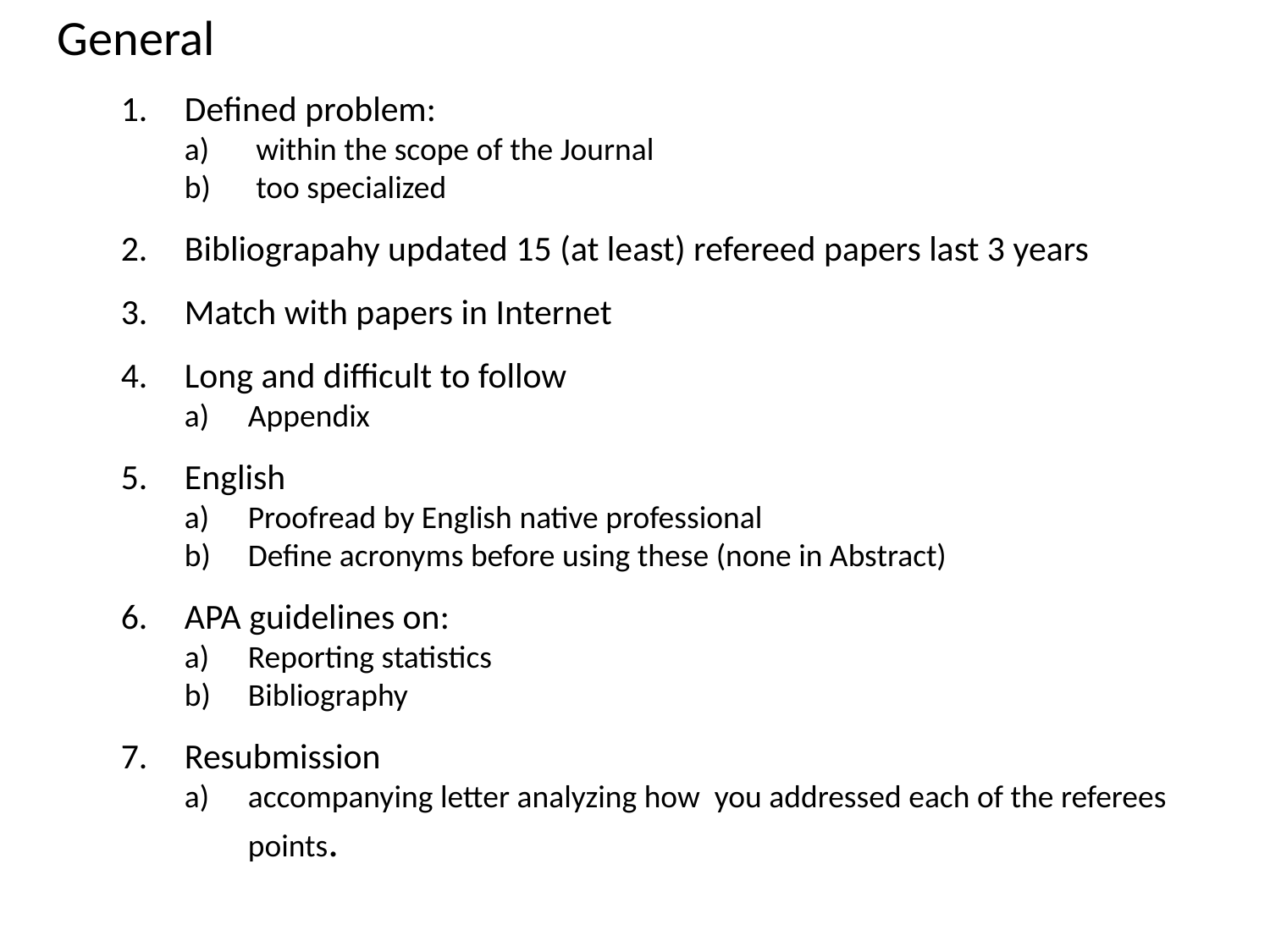

General
Defined problem:
within the scope of the Journal
too specialized
Bibliograpahy updated 15 (at least) refereed papers last 3 years
Match with papers in Internet
Long and difficult to follow
Appendix
English
Proofread by English native professional
Define acronyms before using these (none in Abstract)
APA guidelines on:
Reporting statistics
Bibliography
Resubmission
accompanying letter analyzing how  you addressed each of the referees points.